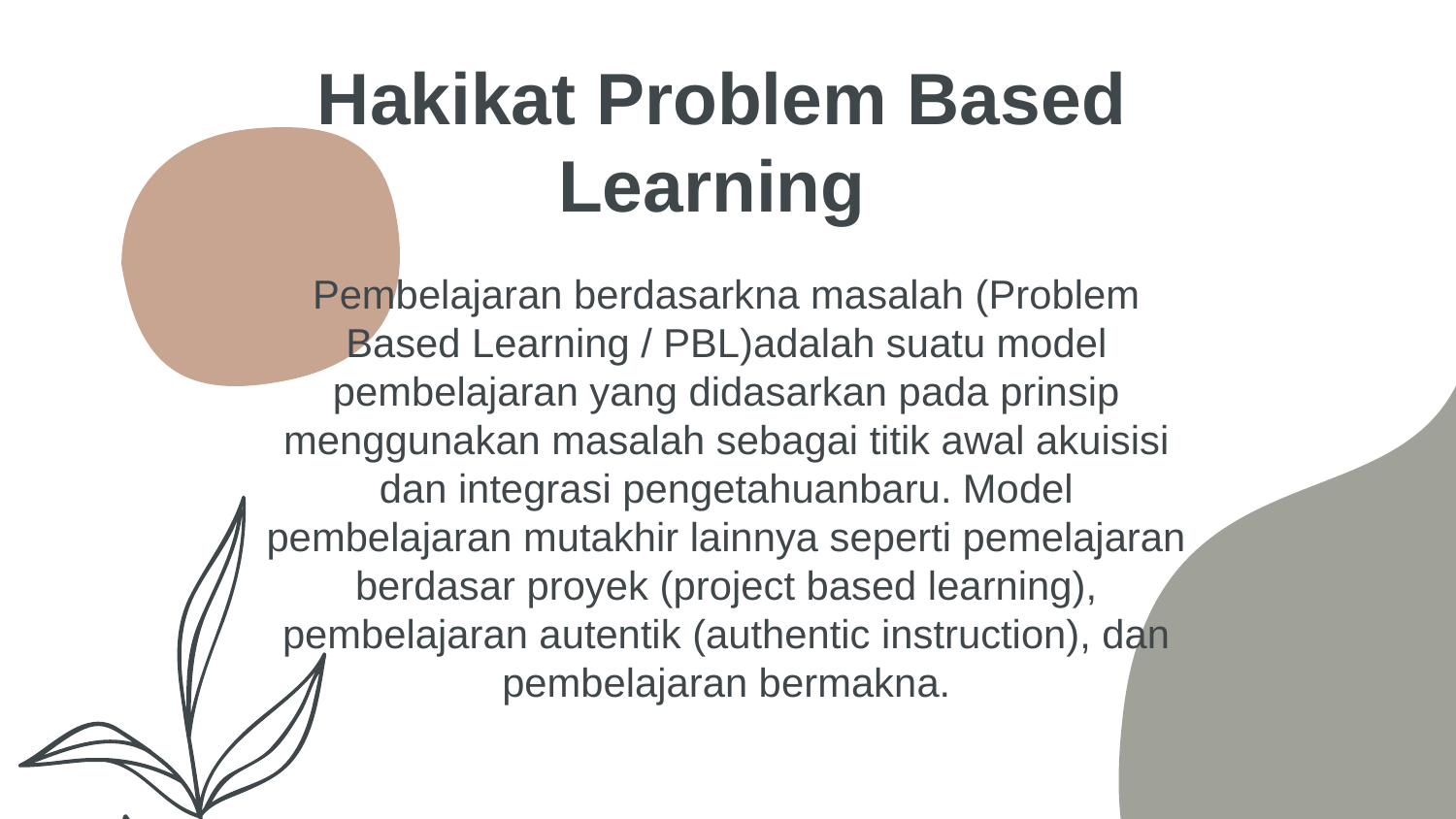

# Hakikat Problem Based Learning
Pembelajaran berdasarkna masalah (Problem Based Learning / PBL)adalah suatu model pembelajaran yang didasarkan pada prinsip menggunakan masalah sebagai titik awal akuisisi dan integrasi pengetahuanbaru. Model pembelajaran mutakhir lainnya seperti pemelajaran berdasar proyek (project based learning), pembelajaran autentik (authentic instruction), dan pembelajaran bermakna.